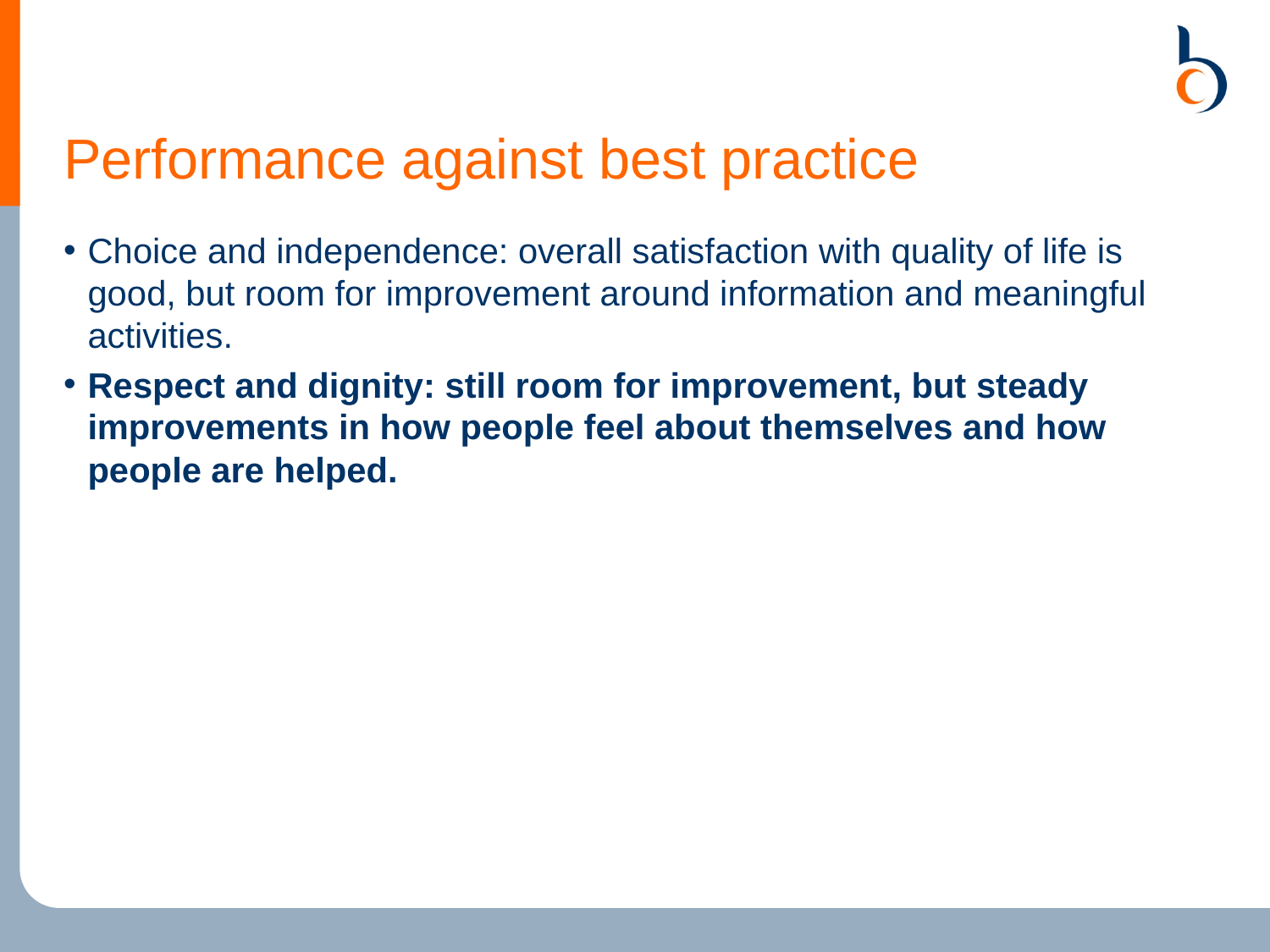

# Performance against best practice
Choice and independence: overall satisfaction with quality of life is good, but room for improvement around information and meaningful activities.
Respect and dignity: still room for improvement, but steady improvements in how people feel about themselves and how people are helped.